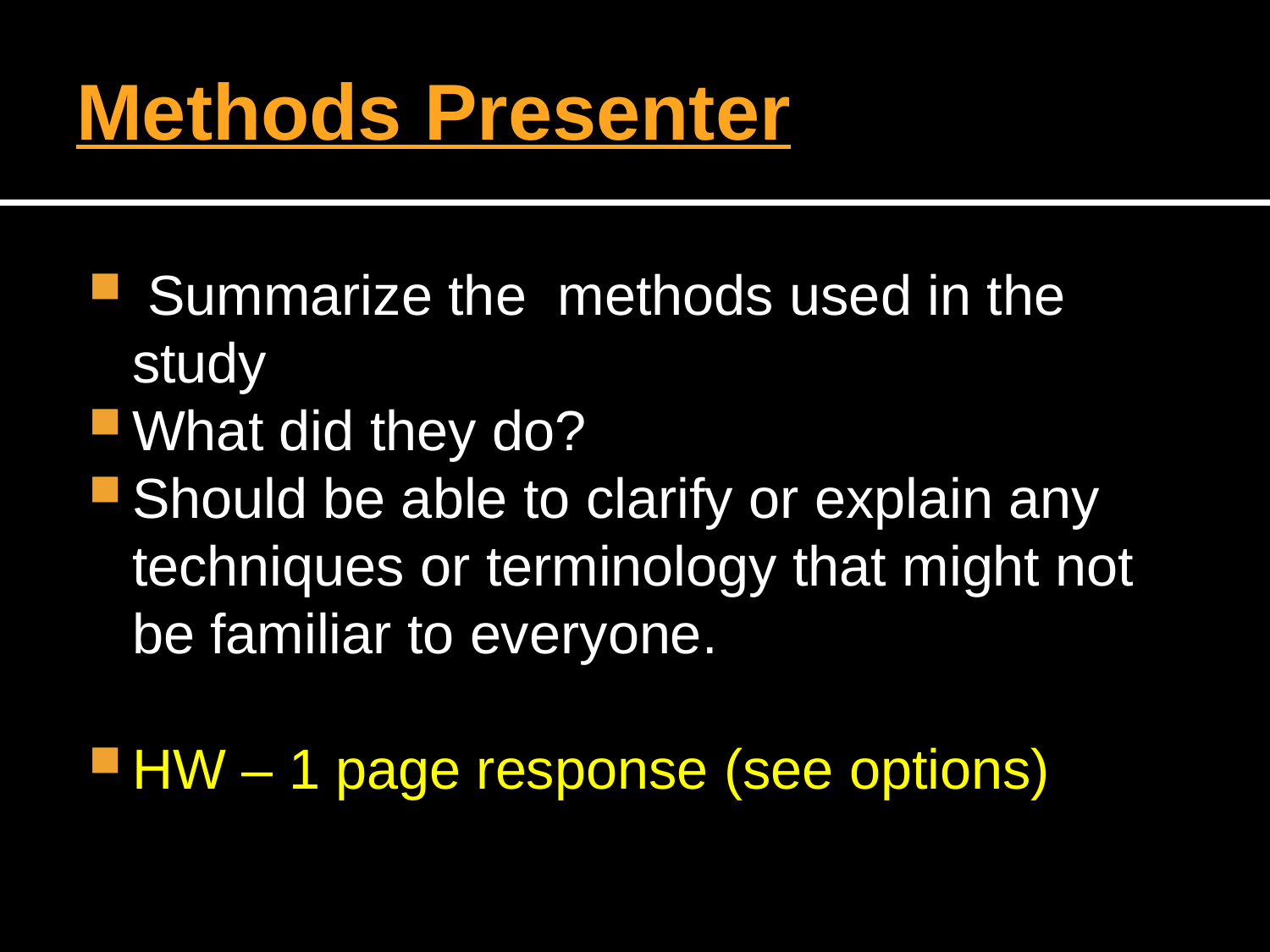

# Methods Presenter
 Summarize the  methods used in the study
What did they do?
Should be able to clarify or explain any techniques or terminology that might not be familiar to everyone.

HW – 1 page response (see options)